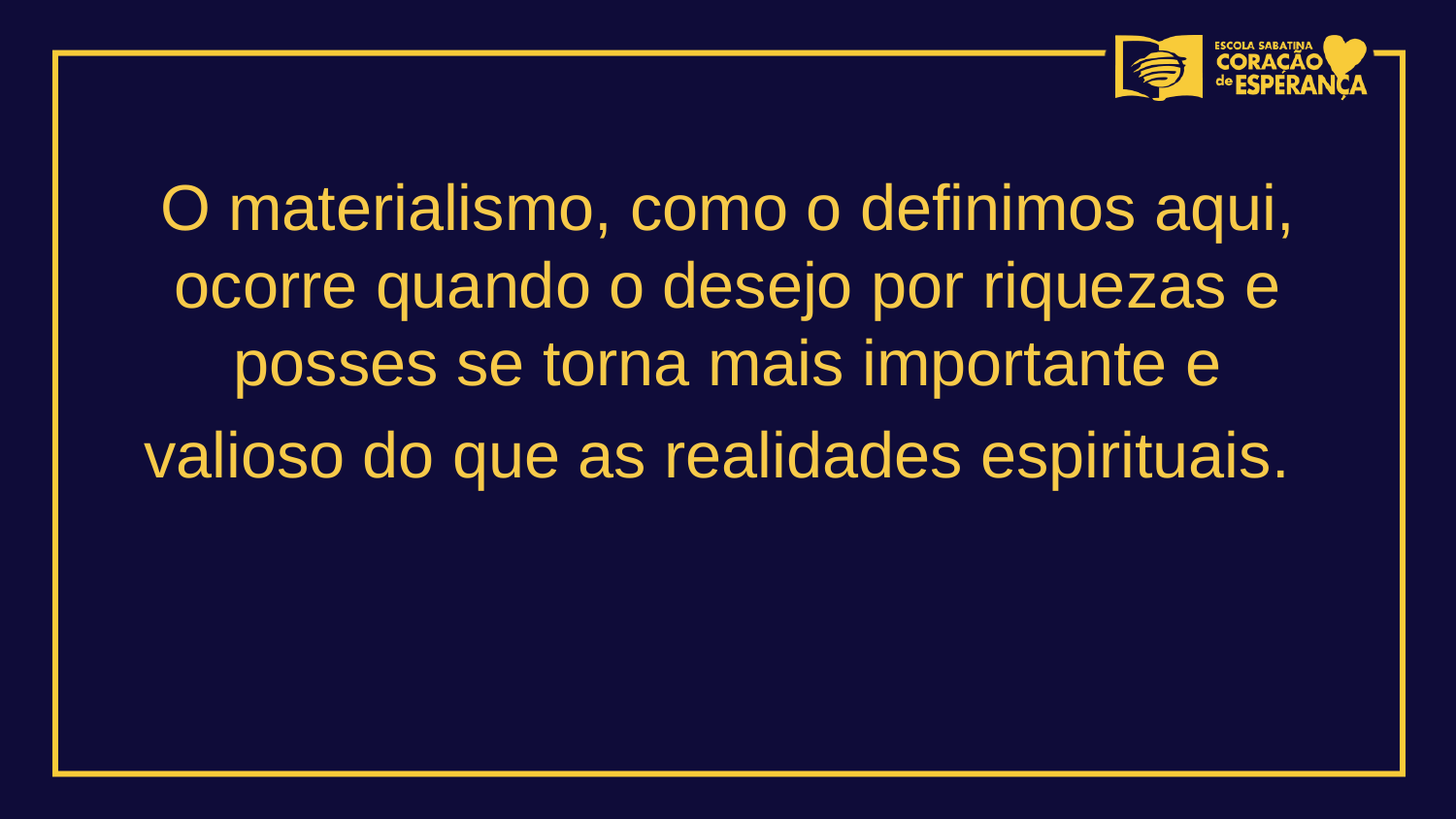

O materialismo, como o definimos aqui, ocorre quando o desejo por riquezas e posses se torna mais importante e valioso do que as realidades espirituais.